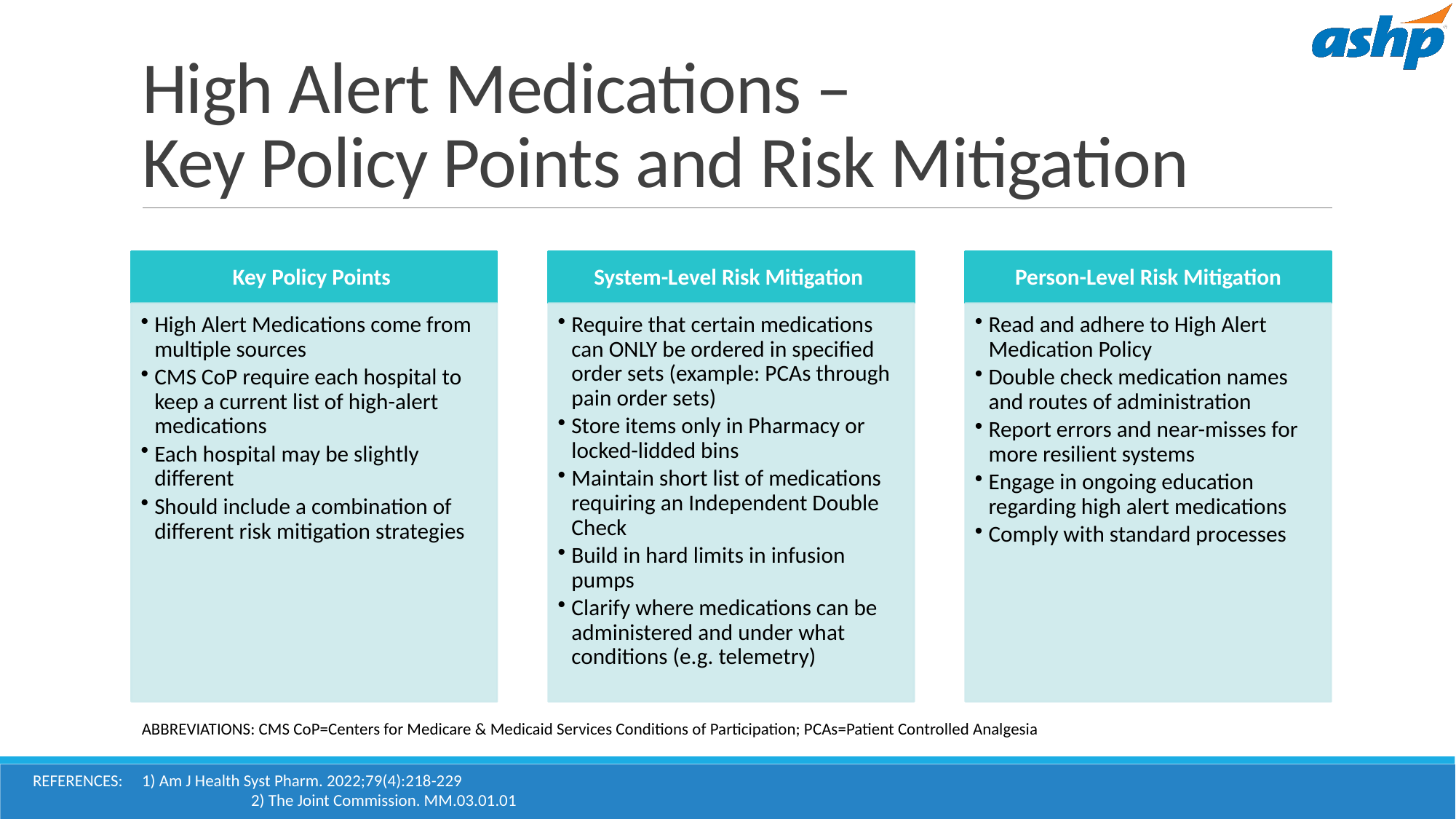

# High Alert Medications – Key Policy Points and Risk Mitigation
Key Policy Points
High Alert Medications come from multiple sources
CMS CoP require each hospital to keep a current list of high-alert medications
Each hospital may be slightly different
Should include a combination of different risk mitigation strategies
System-Level Risk Mitigation
Require that certain medications can ONLY be ordered in specified order sets (example: PCAs through pain order sets)
Store items only in Pharmacy or locked-lidded bins
Maintain short list of medications requiring an Independent Double Check
Build in hard limits in infusion pumps
Clarify where medications can be administered and under what conditions (e.g. telemetry)
Person-Level Risk Mitigation
Read and adhere to High Alert Medication Policy
Double check medication names and routes of administration
Report errors and near-misses for more resilient systems
Engage in ongoing education regarding high alert medications
Comply with standard processes
ABBREVIATIONS: CMS CoP=Centers for Medicare & Medicaid Services Conditions of Participation; PCAs=Patient Controlled Analgesia
REFERENCES:	1) Am J Health Syst Pharm. 2022;79(4):218-229
		2) The Joint Commission. MM.03.01.01